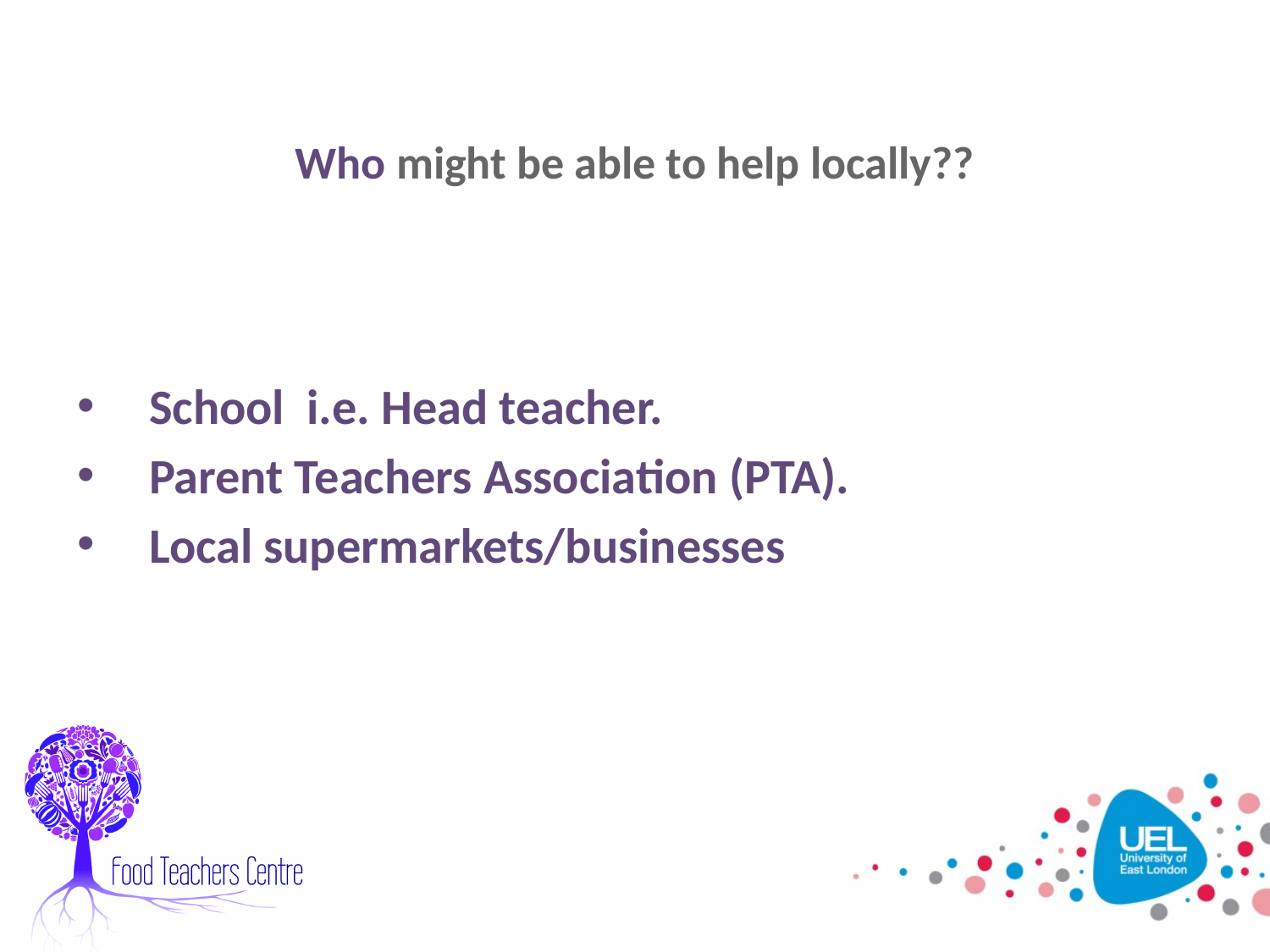

# Who might be able to help locally??

School  i.e. Head teacher.
Parent Teachers Association (PTA).
Local supermarkets/businesses